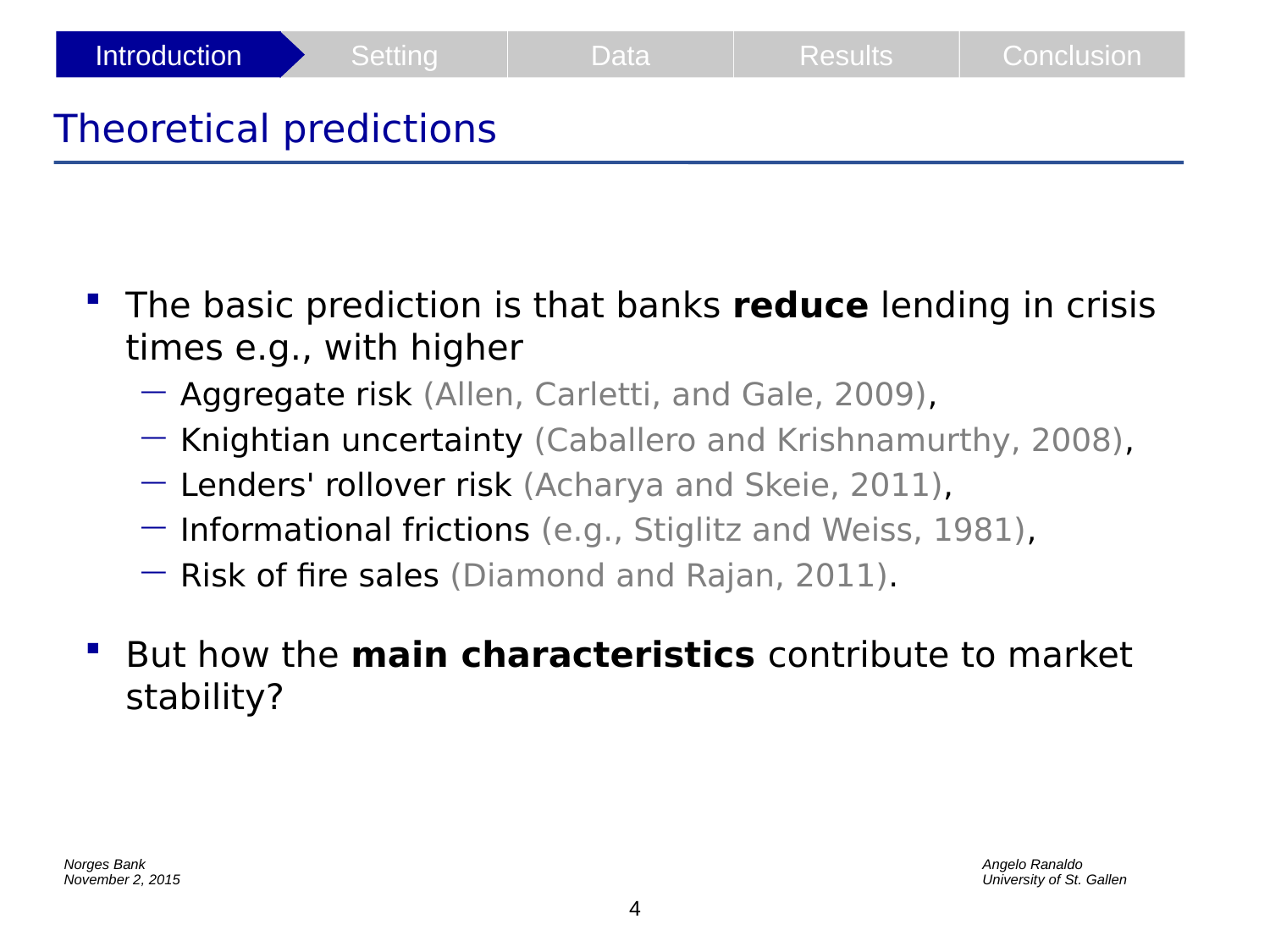

Introduction
Setting
Data
Results
Conclusion

# Theoretical predictions
The basic prediction is that banks reduce lending in crisis times e.g., with higher
Aggregate risk (Allen, Carletti, and Gale, 2009),
Knightian uncertainty (Caballero and Krishnamurthy, 2008),
Lenders' rollover risk (Acharya and Skeie, 2011),
Informational frictions (e.g., Stiglitz and Weiss, 1981),
Risk of fire sales (Diamond and Rajan, 2011).
But how the main characteristics contribute to market stability?